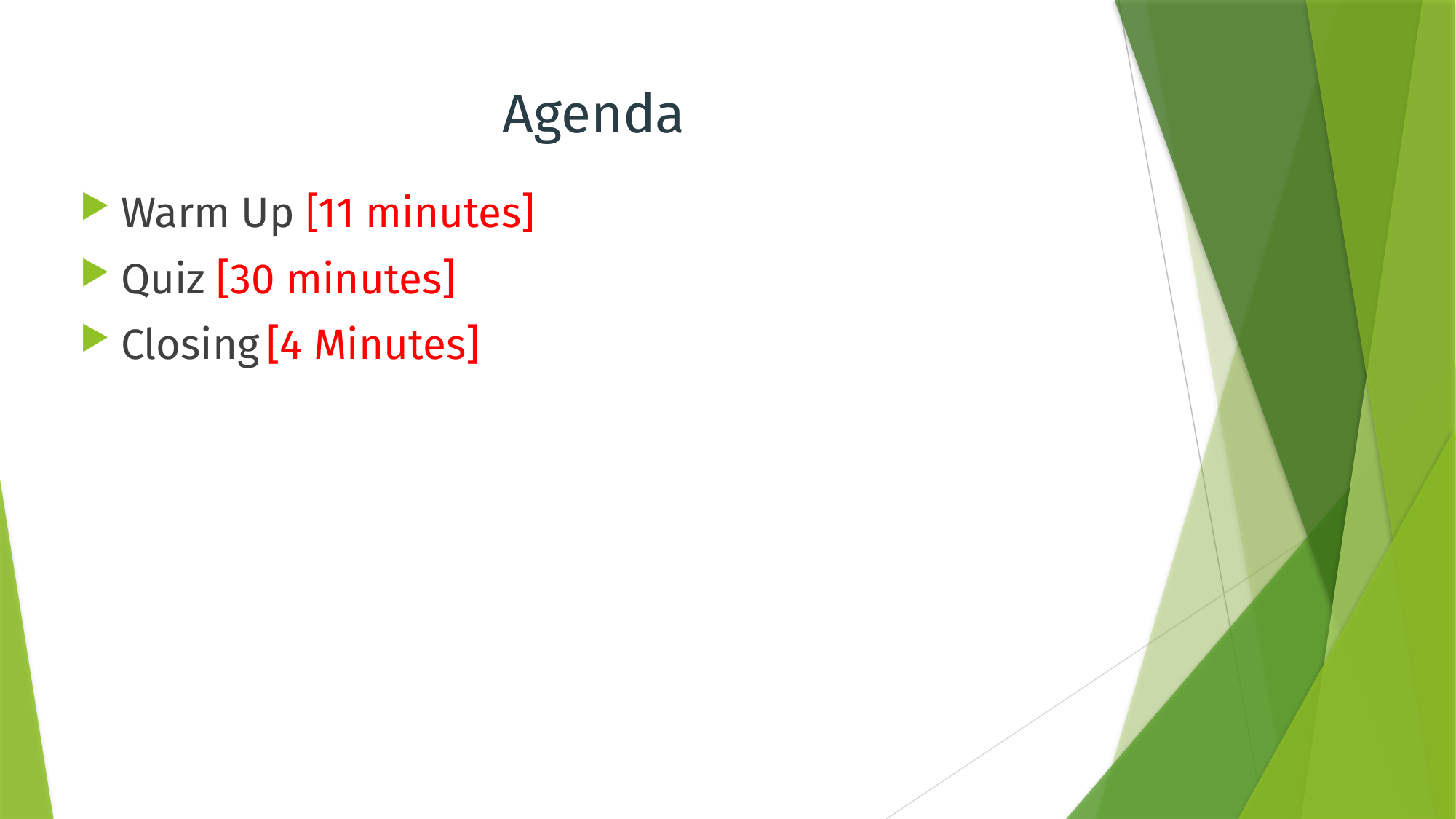

# Agenda

Warm Up [11 minutes]
Quiz [30 minutes]
Closing [4 Minutes]